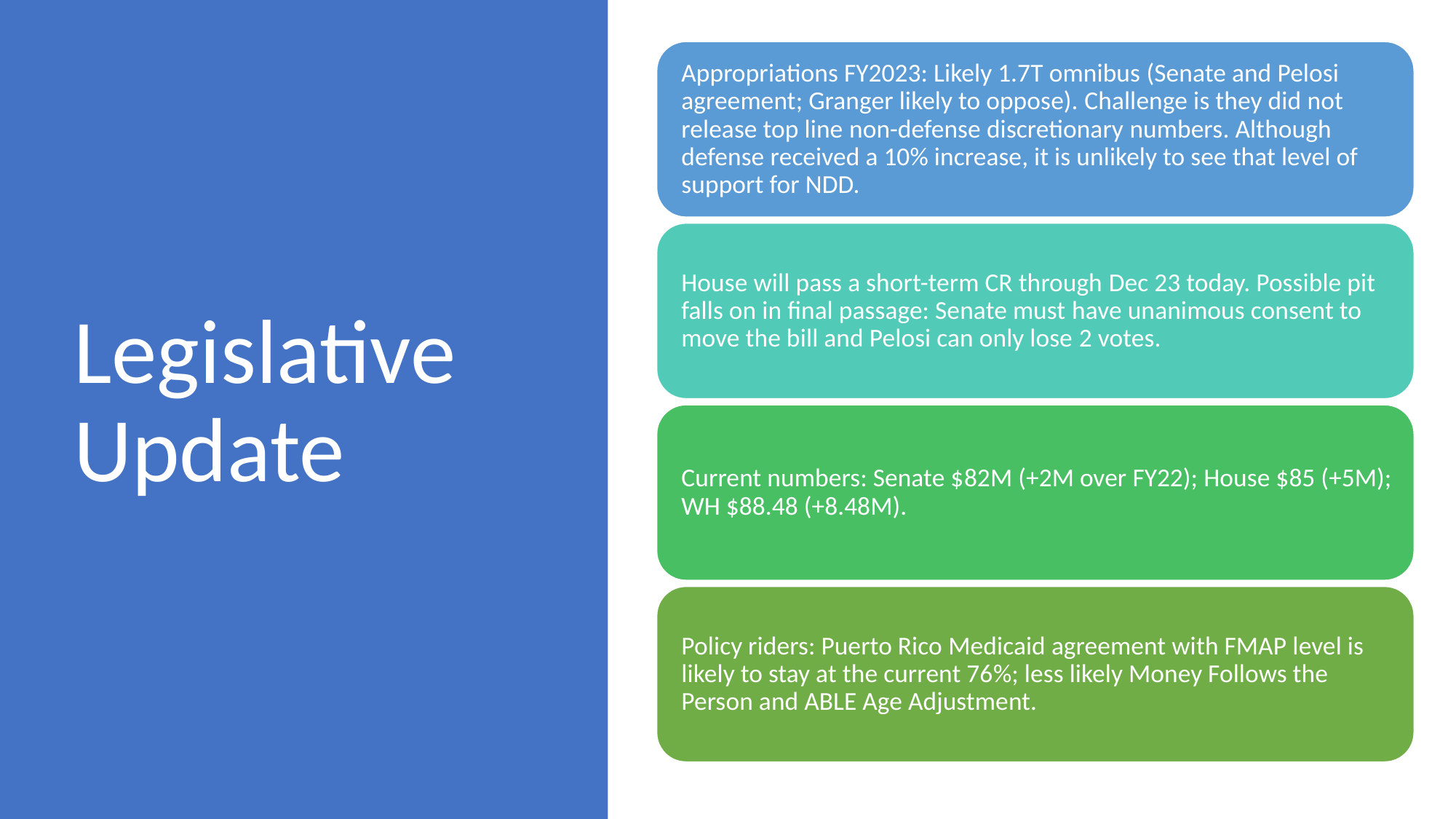

Appropriations FY2023: Likely 1.7T omnibus (Senate and Pelosi agreement; Granger likely to oppose). Challenge is they did not release top line non-defense discretionary numbers. Although defense received a 10% increase, it is unlikely to see that level of support for NDD.
House will pass a short-term CR through Dec 23 today. Possible pit falls on in final passage: Senate must have unanimous consent to move the bill and Pelosi can only lose 2 votes.
Current numbers: Senate $82M (+2M over FY22); House $85 (+5M); WH $88.48 (+8.48M).
Policy riders: Puerto Rico Medicaid agreement with FMAP level is likely to stay at the current 76%; less likely Money Follows the Person and ABLE Age Adjustment.
# Legislative Update